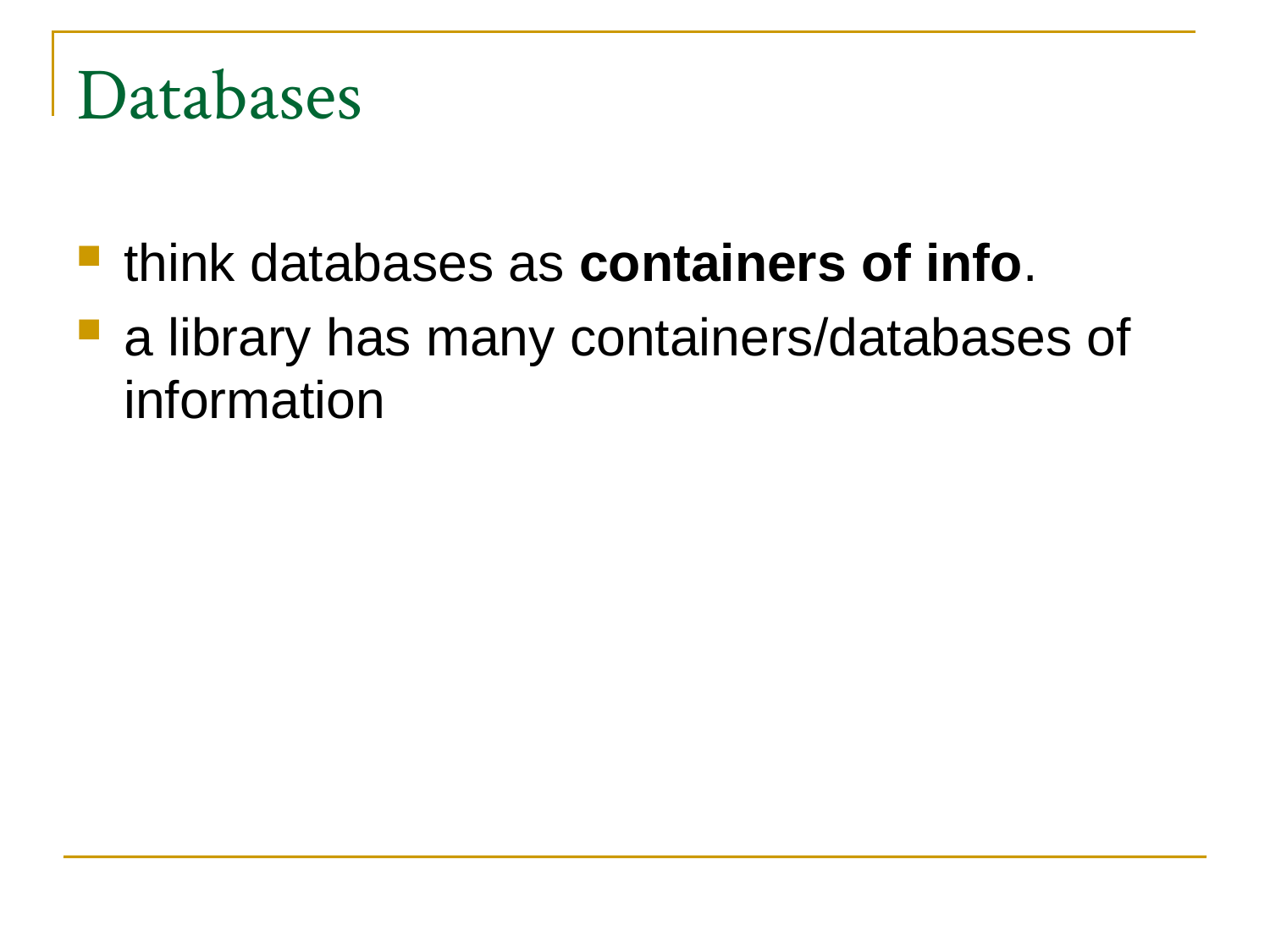

# Databases
think databases as containers of info.
a library has many containers/databases of information